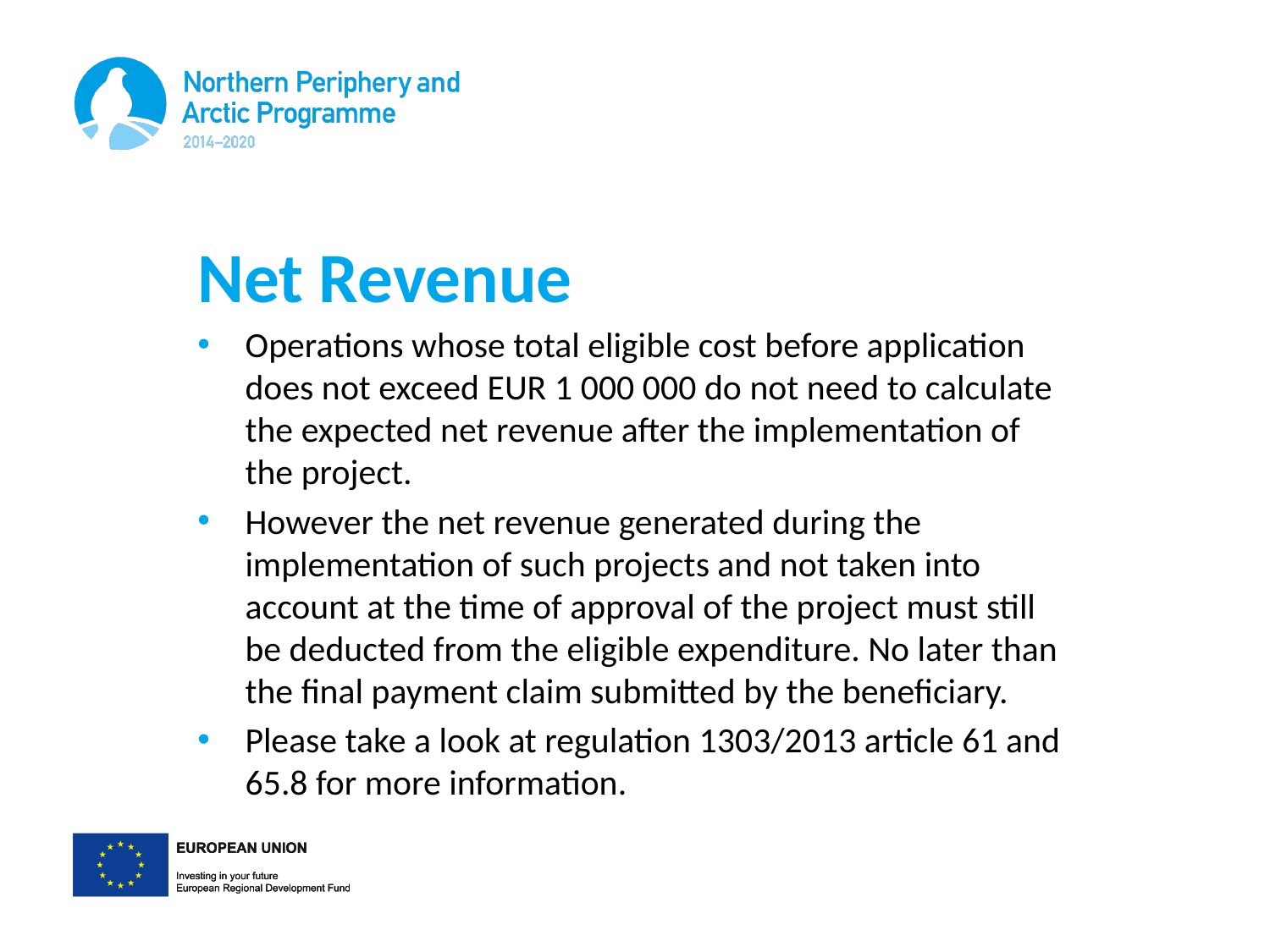

# Net Revenue
Operations whose total eligible cost before application does not exceed EUR 1 000 000 do not need to calculate the expected net revenue after the implementation of the project.
However the net revenue generated during the implementation of such projects and not taken into account at the time of approval of the project must still be deducted from the eligible expenditure. No later than the final payment claim submitted by the beneficiary.
Please take a look at regulation 1303/2013 article 61 and 65.8 for more information.